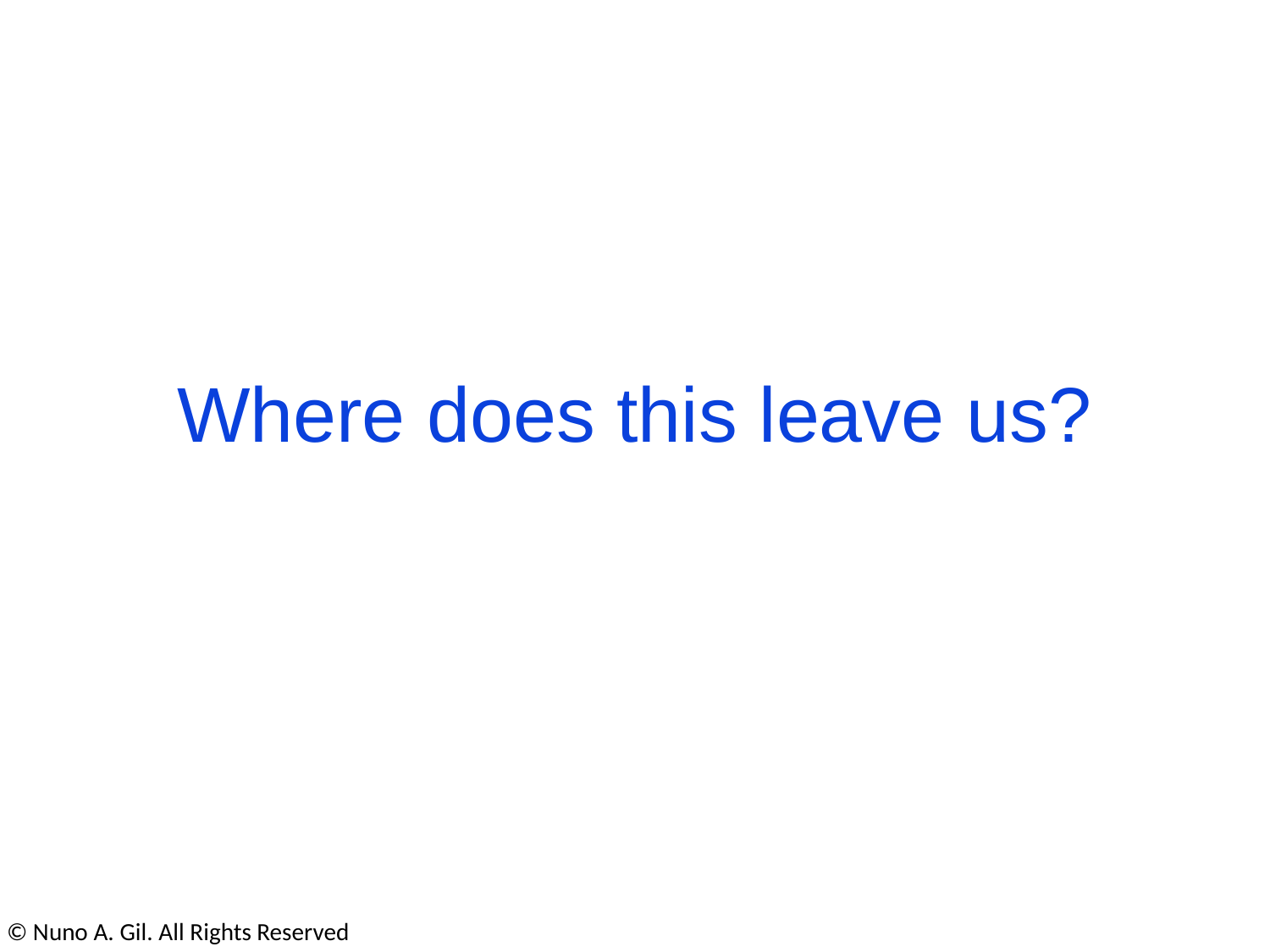

Where does this leave us?

© Nuno A. Gil. All Rights Reserved